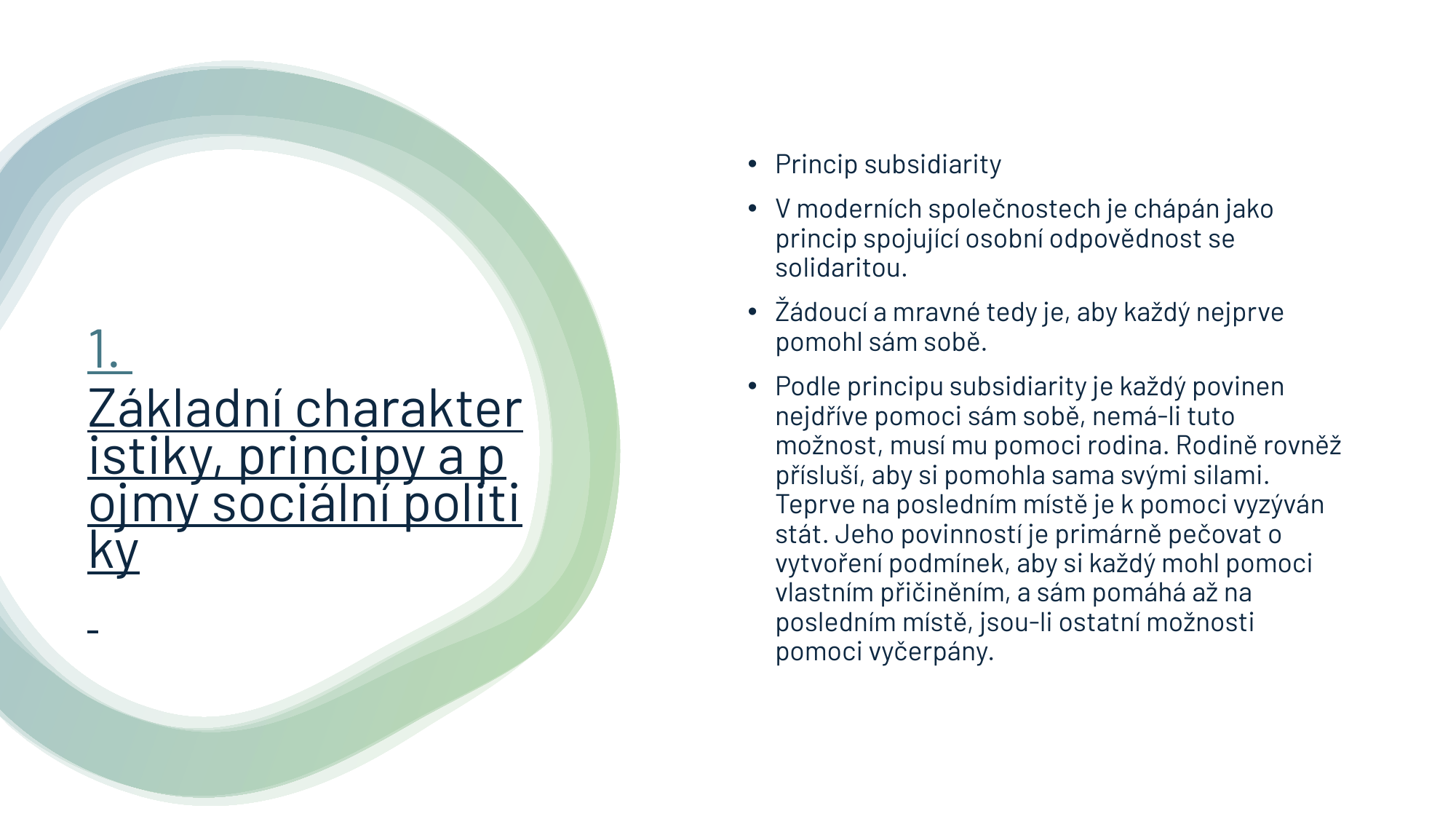

Princip subsidiarity
V moderních společnostech je chápán jako princip spojující osobní odpovědnost se solidaritou.
Žádoucí a mravné tedy je, aby každý nejprve pomohl sám sobě.
Podle principu subsidiarity je každý povinen nejdříve pomoci sám sobě, nemá-li tuto možnost, musí mu pomoci rodina. Rodině rovněž přísluší, aby si pomohla sama svými silami. Teprve na posledním místě je k pomoci vyzýván stát. Jeho povinností je primárně pečovat o vytvoření podmínek, aby si každý mohl pomoci vlastním přičiněním, a sám pomáhá až na posledním místě, jsou-li ostatní možnosti pomoci vyčerpány.
# 1. Základní charakteristiky, principy a pojmy sociální politiky